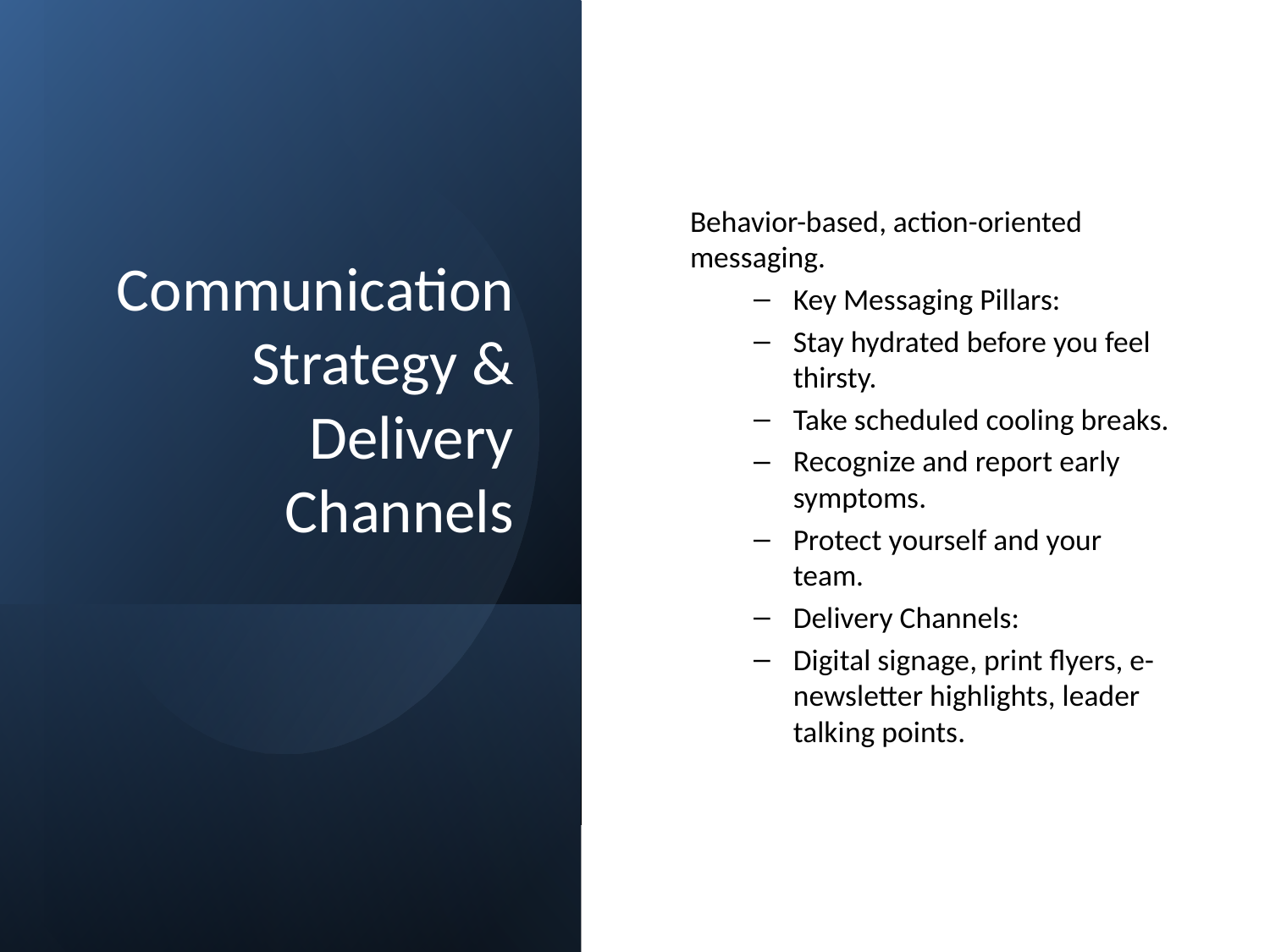

# Communication Strategy & Delivery Channels
Behavior-based, action-oriented messaging.
Key Messaging Pillars:
Stay hydrated before you feel thirsty.
Take scheduled cooling breaks.
Recognize and report early symptoms.
Protect yourself and your team.
Delivery Channels:
Digital signage, print flyers, e-newsletter highlights, leader talking points.